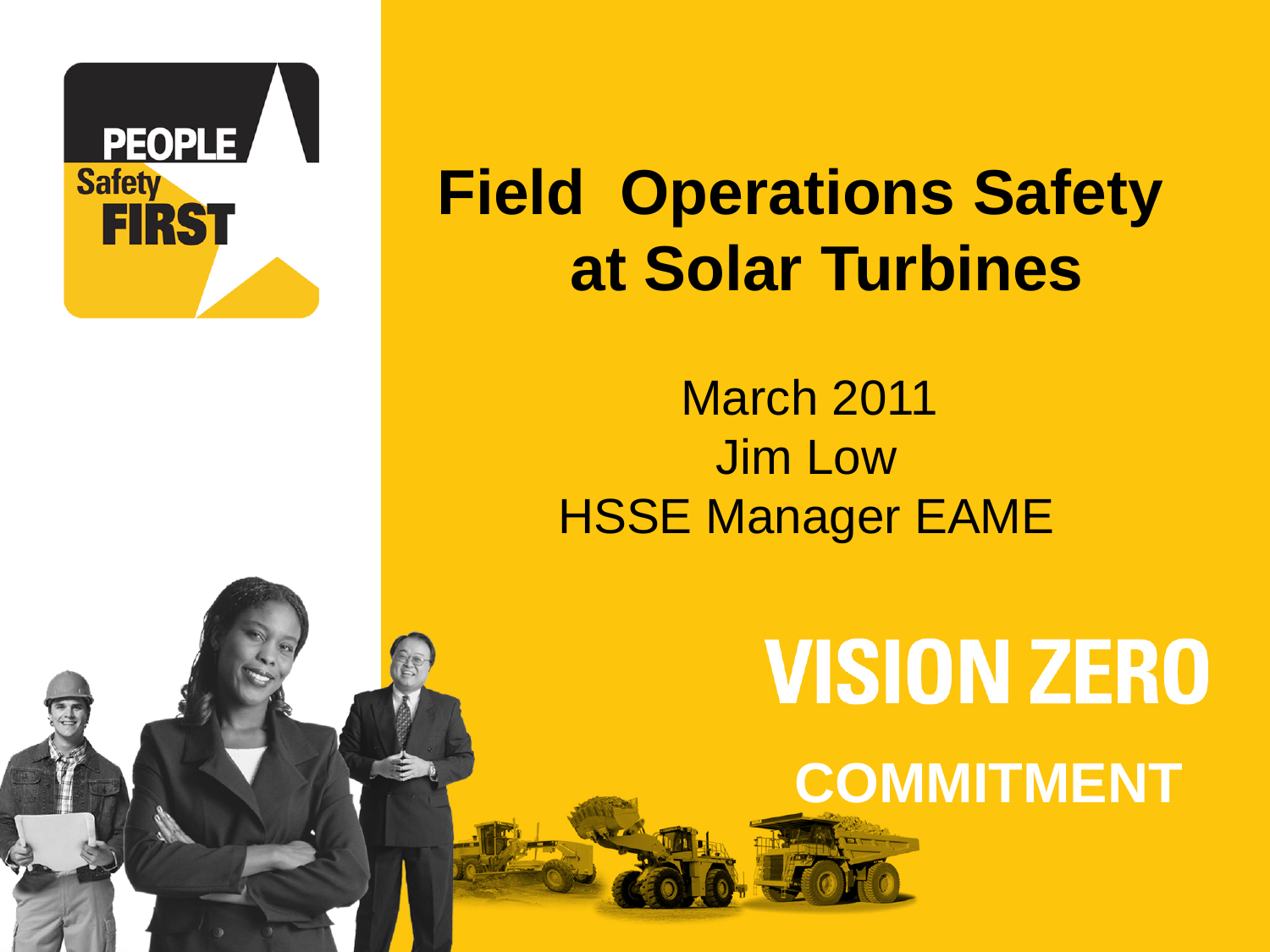

# Field  Operations Safety     at Solar Turbines
March 2011
Jim Low
HSSE Manager EAME
COMMITMENT